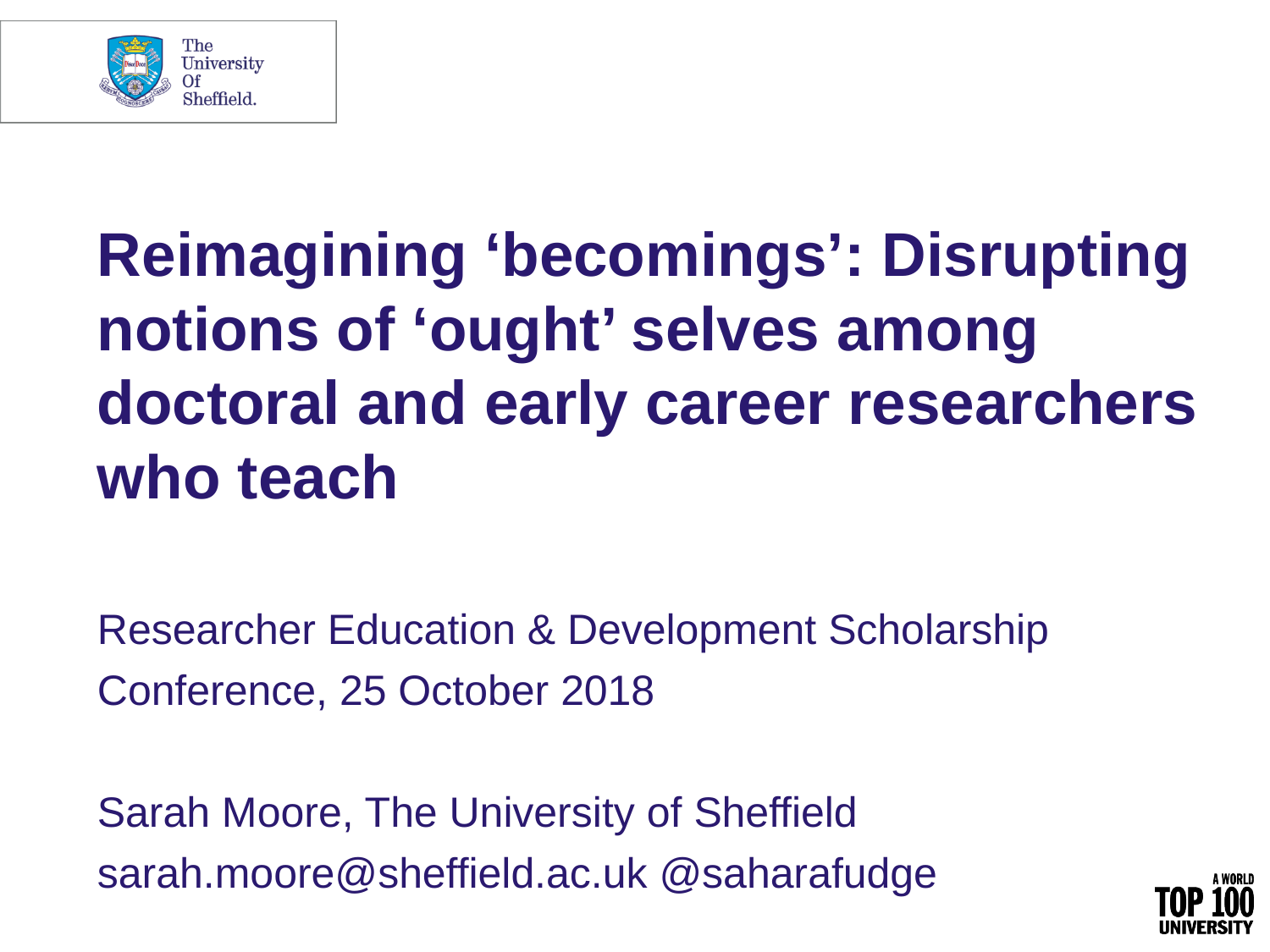

# Reimagining ‘becomings’: Disrupting notions of ‘ought’ selves among doctoral and early career researchers who teach
Researcher Education & Development Scholarship Conference, 25 October 2018

Sarah Moore, The University of Sheffield
sarah.moore@sheffield.ac.uk @saharafudge